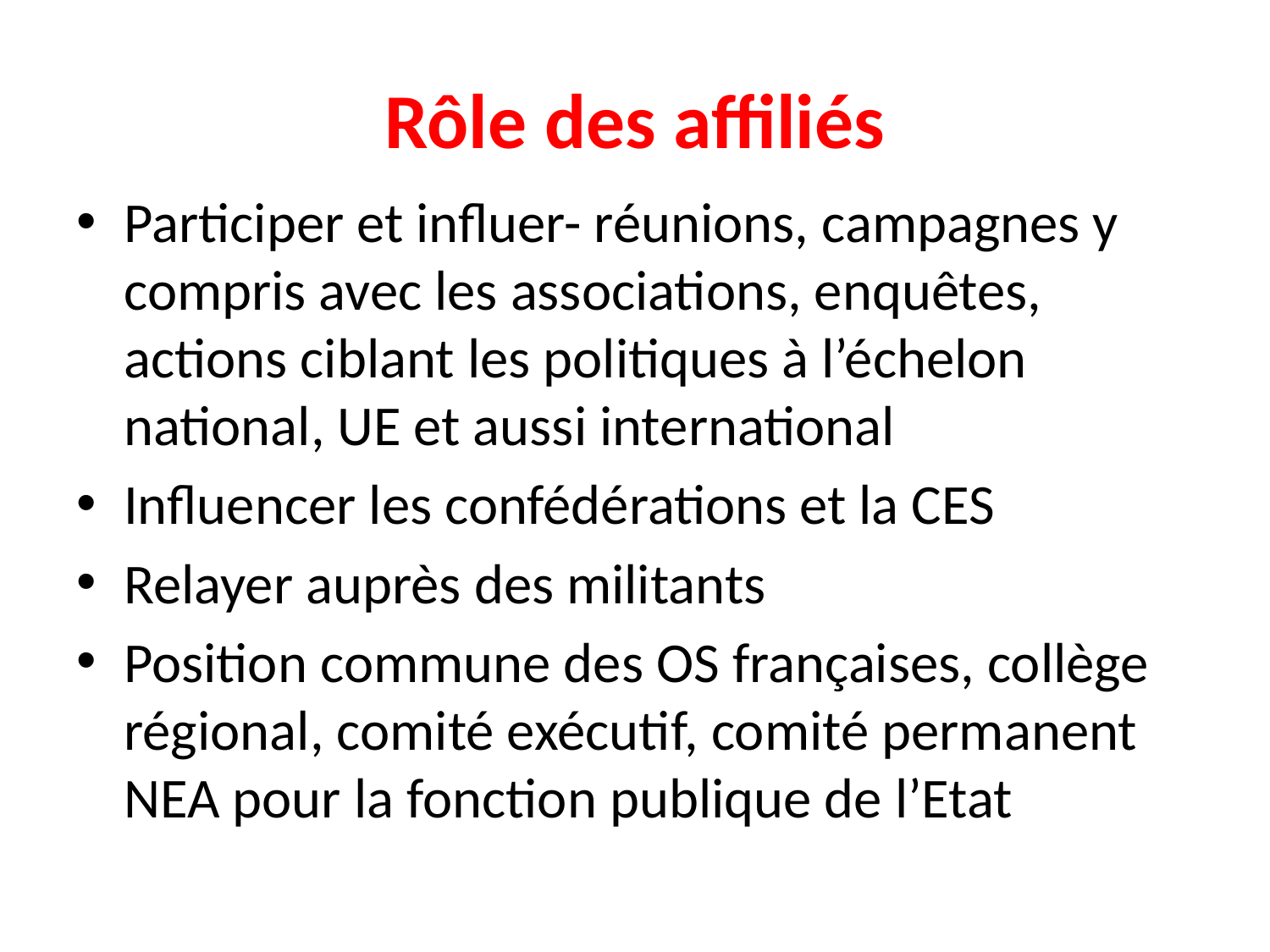

# Rôle des affiliés
Participer et influer- réunions, campagnes y compris avec les associations, enquêtes, actions ciblant les politiques à l’échelon national, UE et aussi international
Influencer les confédérations et la CES
Relayer auprès des militants
Position commune des OS françaises, collège régional, comité exécutif, comité permanent NEA pour la fonction publique de l’Etat